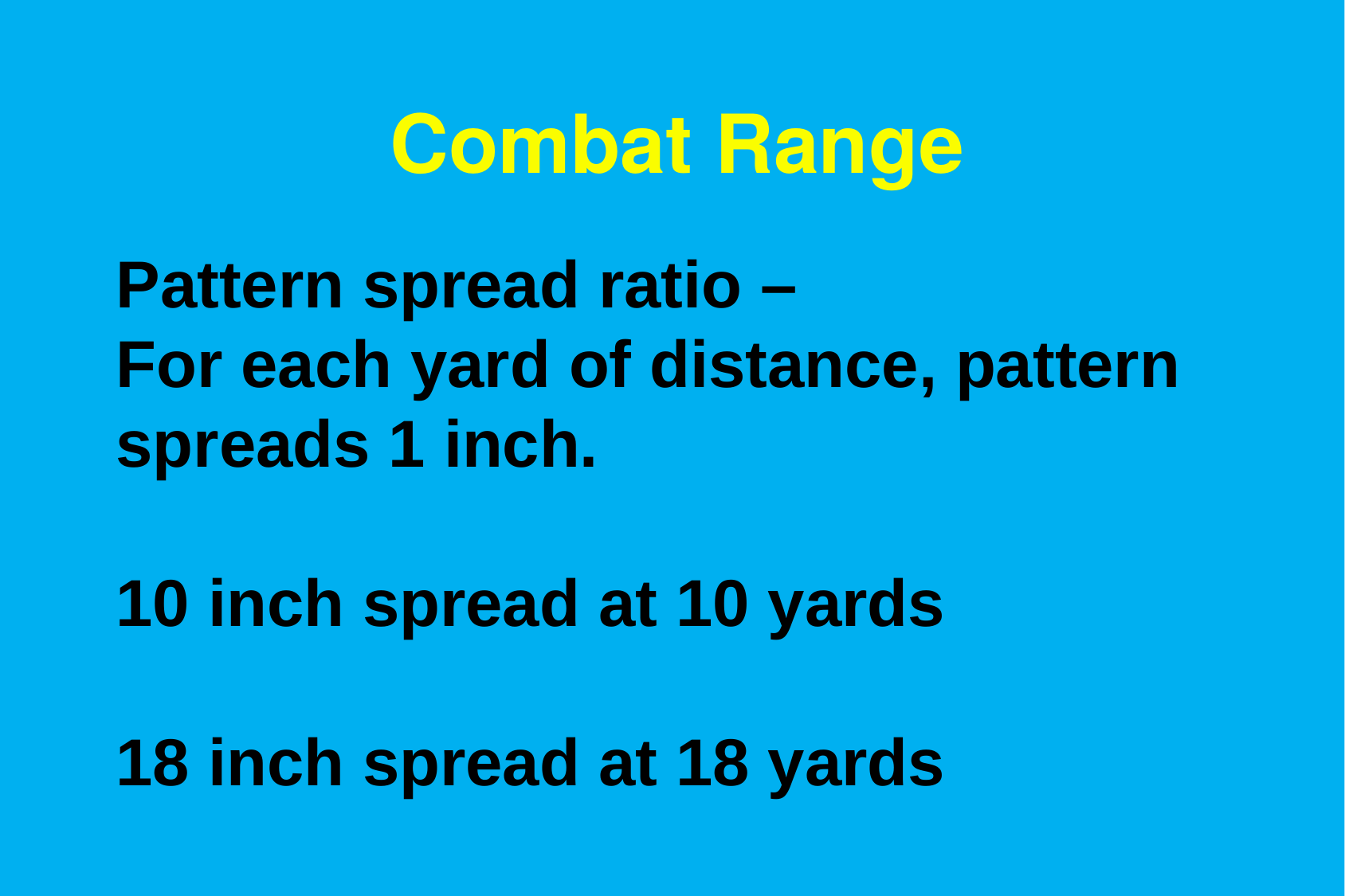

# Combat Range
Pattern spread ratio –
For each yard of distance, pattern spreads 1 inch.
10 inch spread at 10 yards
18 inch spread at 18 yards